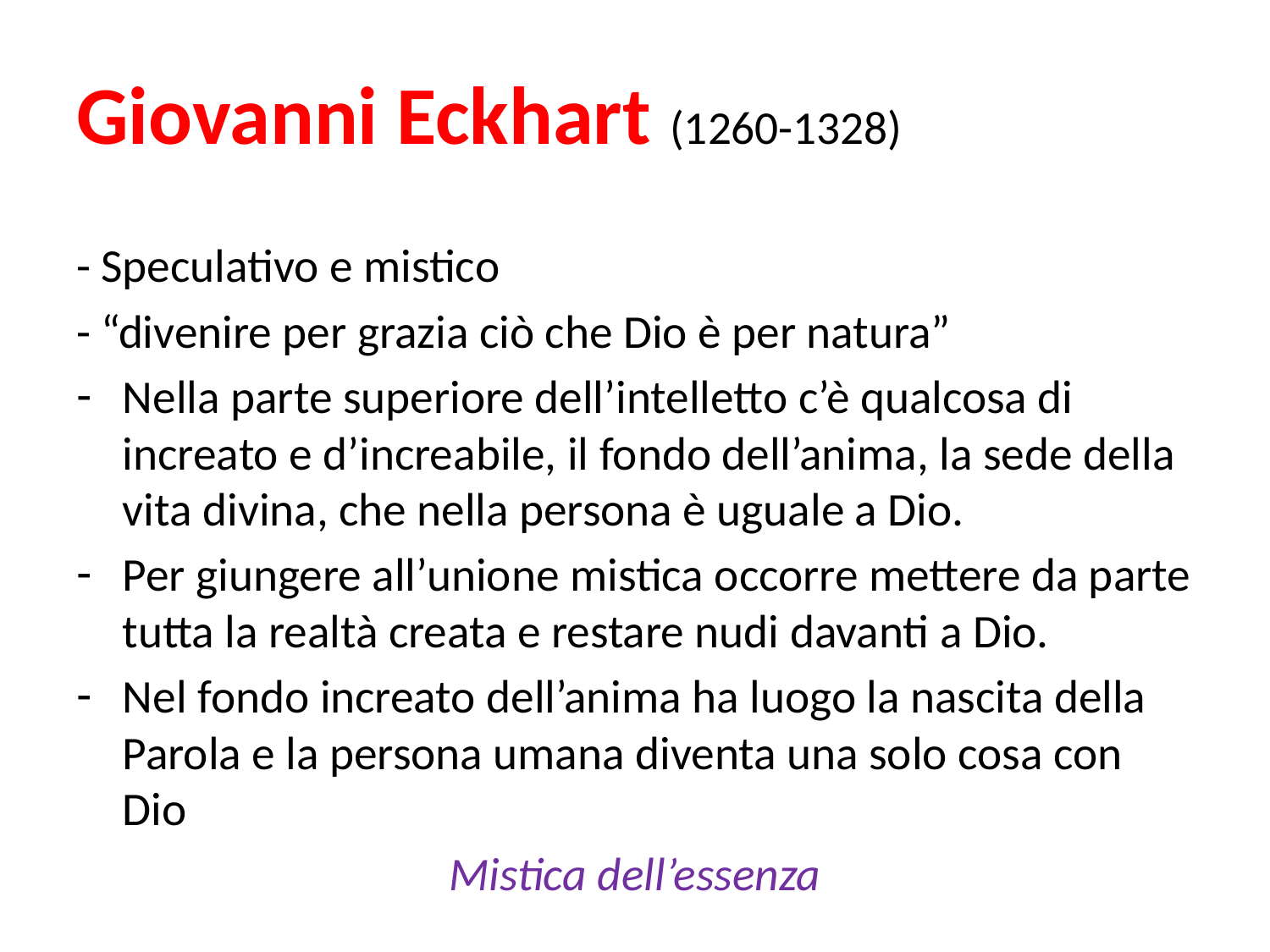

#
Giovanni Eckhart (1260-1328)

- Speculativo e mistico
- “divenire per grazia ciò che Dio è per natura”
Nella parte superiore dell’intelletto c’è qualcosa di increato e d’increabile, il fondo dell’anima, la sede della vita divina, che nella persona è uguale a Dio.
Per giungere all’unione mistica occorre mettere da parte tutta la realtà creata e restare nudi davanti a Dio.
Nel fondo increato dell’anima ha luogo la nascita della Parola e la persona umana diventa una solo cosa con Dio
Mistica dell’essenza